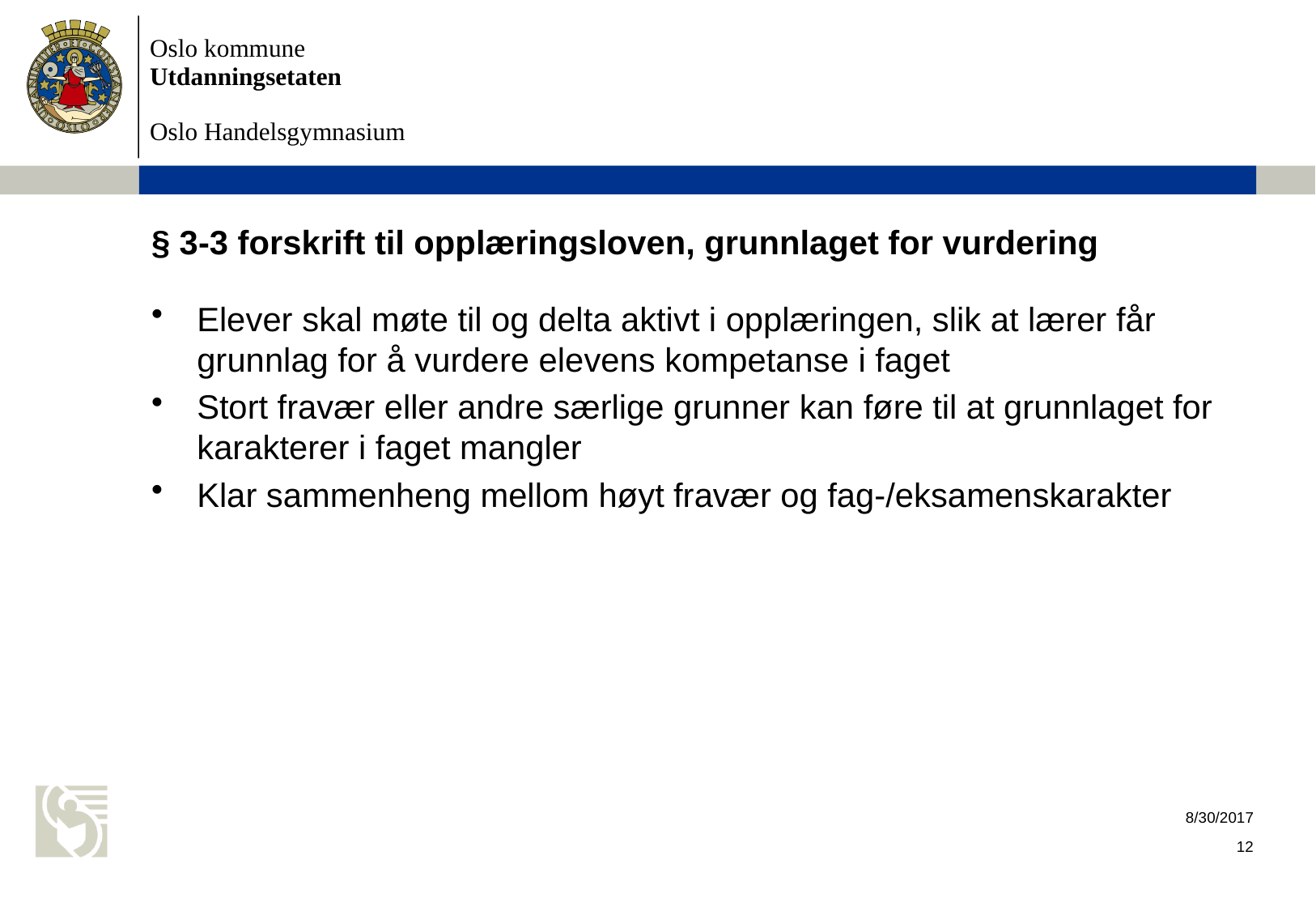

# § 3-3 forskrift til opplæringsloven, grunnlaget for vurdering
Elever skal møte til og delta aktivt i opplæringen, slik at lærer får grunnlag for å vurdere elevens kompetanse i faget
Stort fravær eller andre særlige grunner kan føre til at grunnlaget for karakterer i faget mangler
Klar sammenheng mellom høyt fravær og fag-/eksamenskarakter
8/30/2017
12